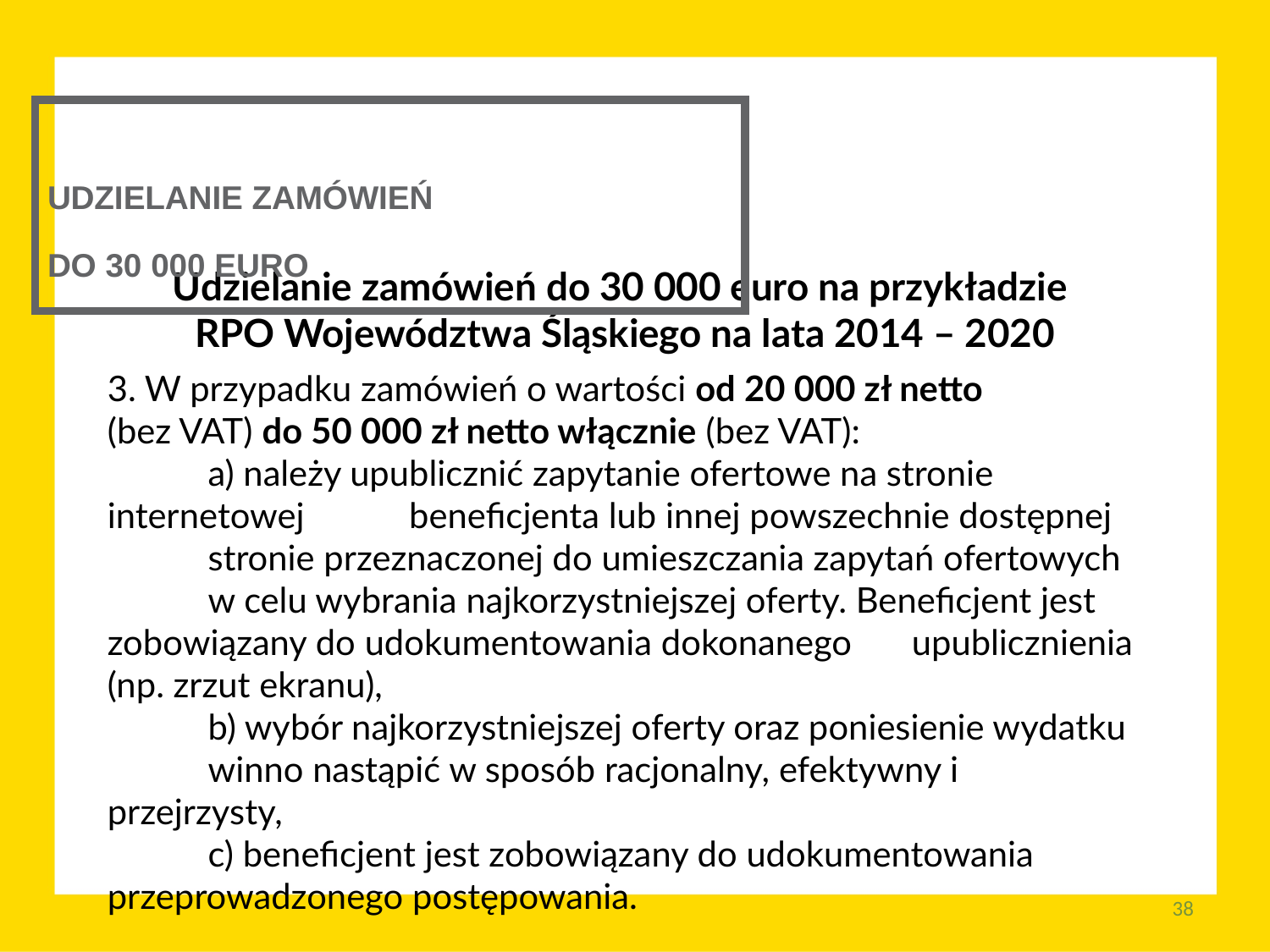

UDZIELANIE ZAMÓWIEŃ
DO 30 000 EURO
Udzielanie zamówień do 30 000 euro na przykładzie
RPO Województwa Śląskiego na lata 2014 – 2020

3. W przypadku zamówień o wartości od 20 000 zł netto
(bez VAT) do 50 000 zł netto włącznie (bez VAT):
	a) należy upublicznić zapytanie ofertowe na stronie 	internetowej 	beneficjenta lub innej powszechnie dostępnej 	stronie przeznaczonej do umieszczania zapytań ofertowych 	w celu wybrania najkorzystniejszej oferty. Beneficjent jest 	zobowiązany do udokumentowania dokonanego 	upublicznienia (np. zrzut ekranu),
	b) wybór najkorzystniejszej oferty oraz poniesienie wydatku 	winno nastąpić w sposób racjonalny, efektywny i 	przejrzysty,
	c) beneficjent jest zobowiązany do udokumentowania 	przeprowadzonego postępowania.
38